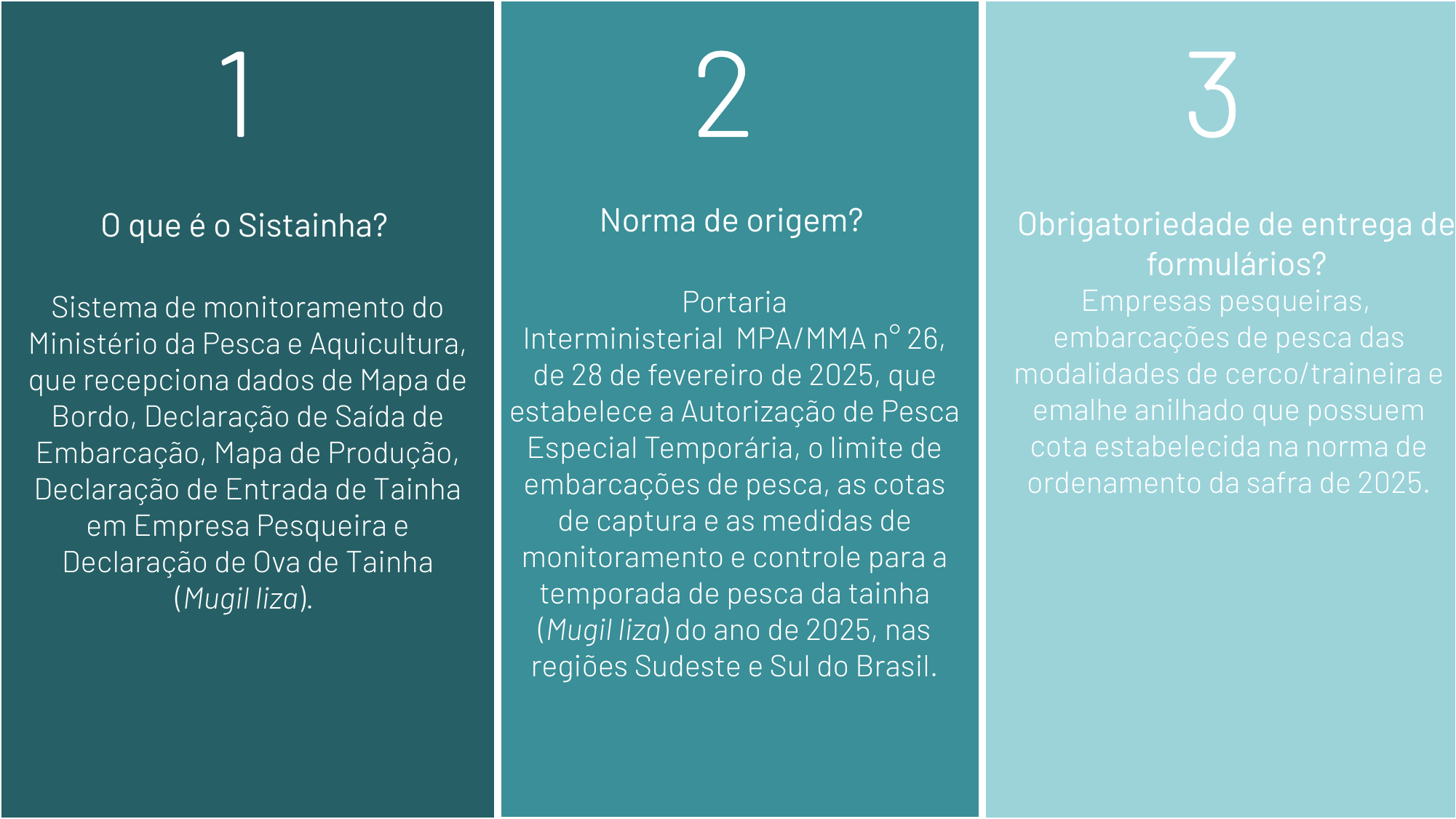

1
2
3

O que é o Sistainha?

Sistema de monitoramento do Ministério da Pesca e Aquicultura, que recepciona dados de Mapa de Bordo, Declaração de Saída de Embarcação, Mapa de Produção, Declaração de Entrada de Tainha em Empresa Pesqueira e Declaração de Ova de Tainha (Mugil liza).
Norma de origem?

Portaria Interministerial  MPA/MMA n° 26, de 28 de fevereiro de 2025, que estabelece a Autorização de Pesca Especial Temporária, o limite de embarcações de pesca, as cotas de captura e as medidas de monitoramento e controle para a temporada de pesca da tainha (Mugil liza) do ano de 2025, nas regiões Sudeste e Sul do Brasil.
Obrigatoriedade de entrega de formulários?
Empresas pesqueiras,
embarcações de pesca das modalidades de cerco/traineira e emalhe anilhado que possuem cota estabelecida na norma de ordenamento da safra de 2025.